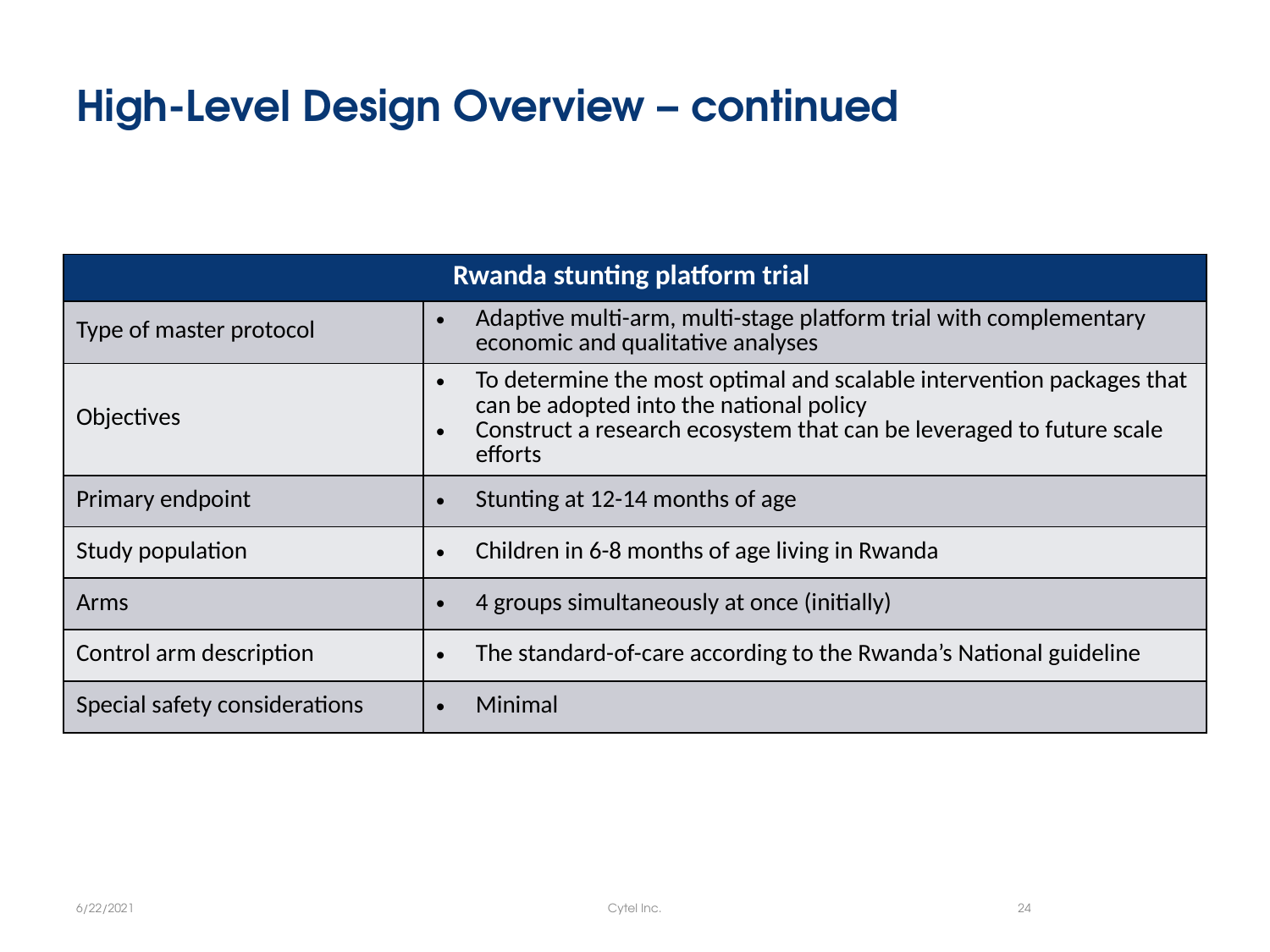

# High-Level Design Overview – continued

| Rwanda stunting platform trial |  |
| --- | --- |
| Type of master protocol | Adaptive multi-arm, multi-stage platform trial with complementary economic and qualitative analyses |
| Objectives | To determine the most optimal and scalable intervention packages that can be adopted into the national policy Construct a research ecosystem that can be leveraged to future scale efforts |
| Primary endpoint | Stunting at 12-14 months of age |
| Study population | Children in 6-8 months of age living in Rwanda |
| Arms | 4 groups simultaneously at once (initially) |
| Control arm description | The standard-of-care according to the Rwanda’s National guideline |
| Special safety considerations | Minimal |
6/22/2021
Cytel Inc.
24